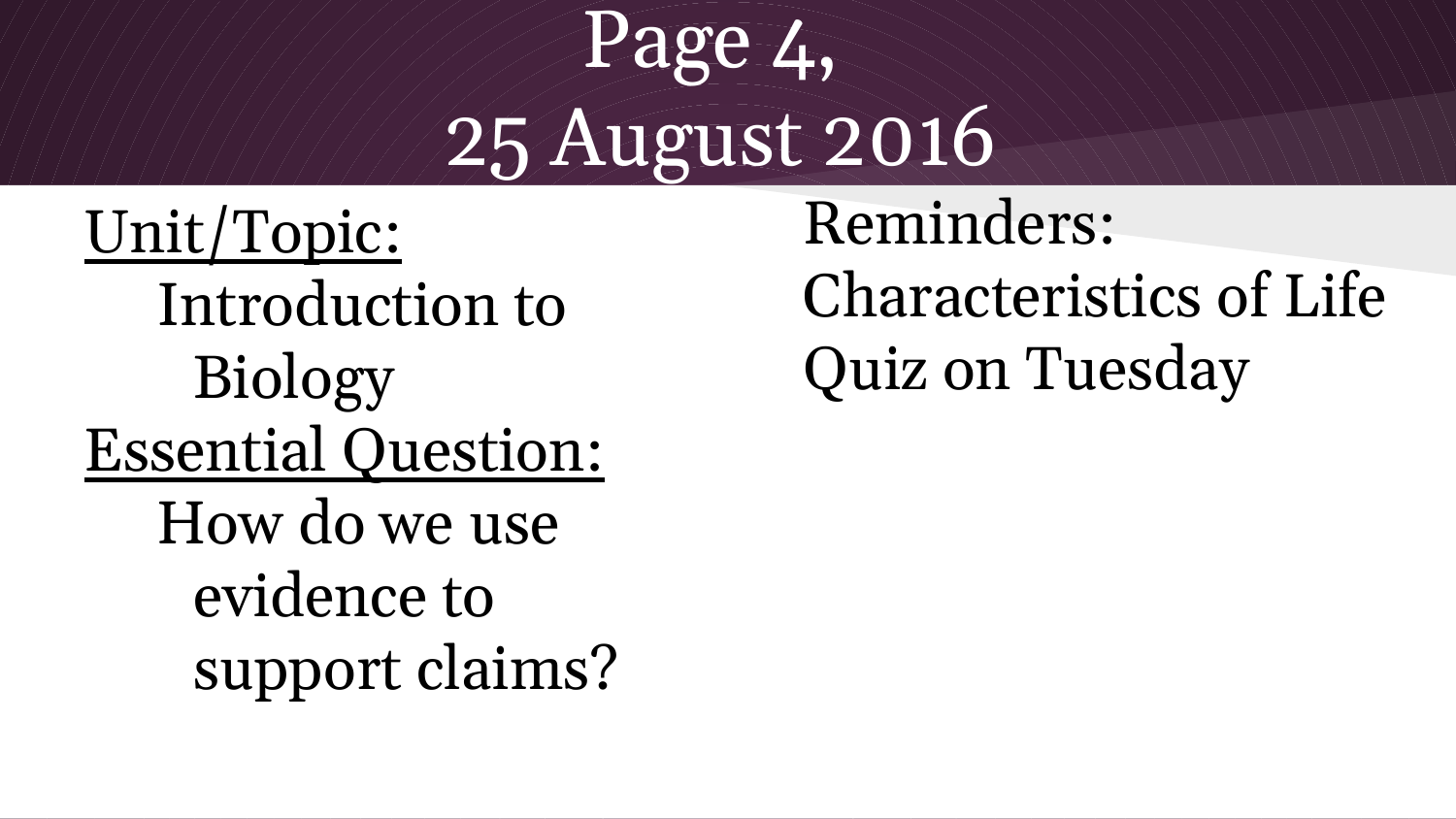

# Page 4,
25 August 2016
	Reminders: Characteristics of Life Quiz on Tuesday
Unit/Topic:
Introduction to Biology
Essential Question:
How do we use evidence to support claims?